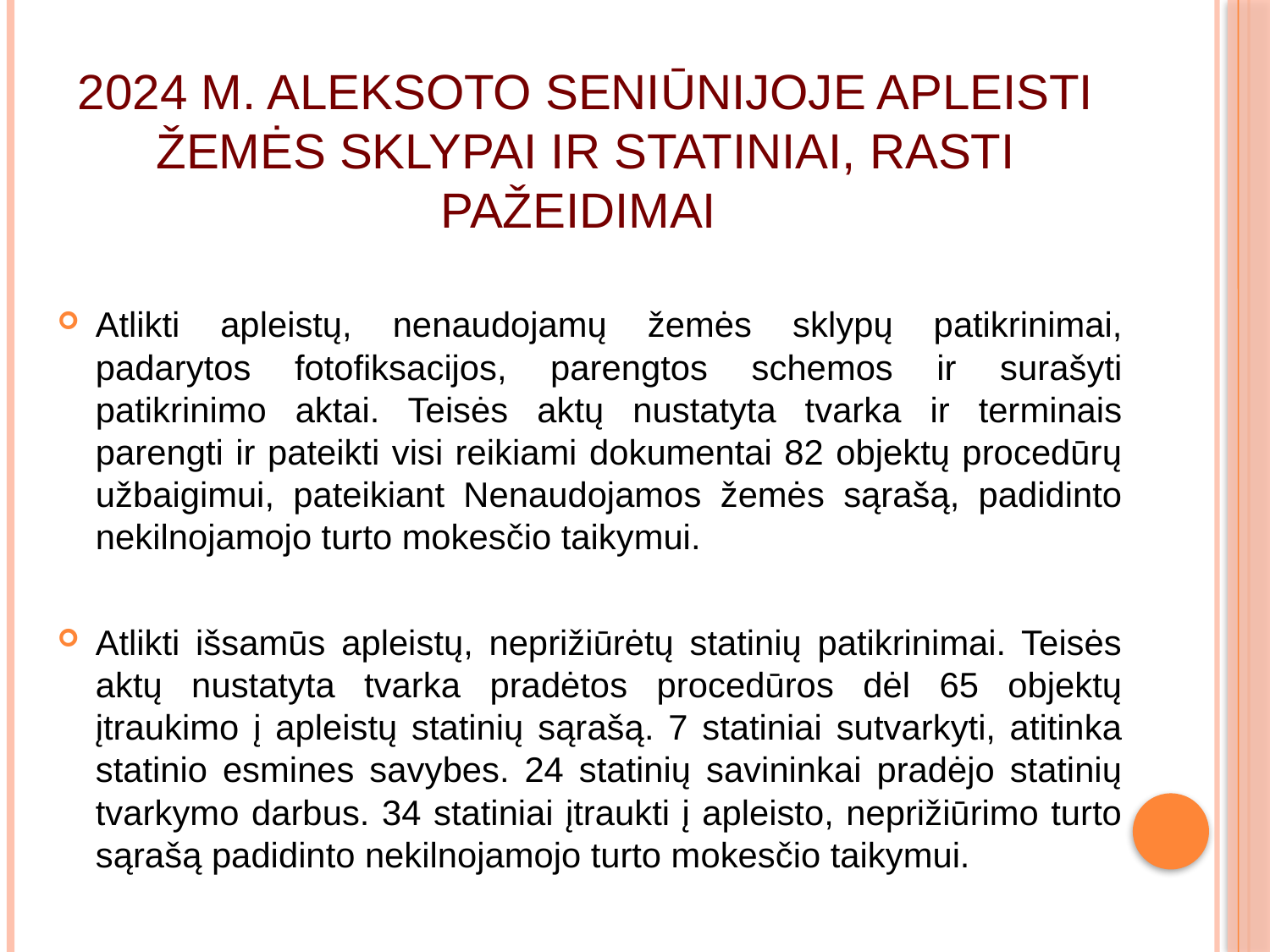

# 2024 M. ALEKSOTO SENIŪNIJOJE APLEISTI ŽEMĖS SKLYPAI IR STATINIAI, RASTI PAŽEIDIMAI
Atlikti apleistų, nenaudojamų žemės sklypų patikrinimai, padarytos fotofiksacijos, parengtos schemos ir surašyti patikrinimo aktai. Teisės aktų nustatyta tvarka ir terminais parengti ir pateikti visi reikiami dokumentai 82 objektų procedūrų užbaigimui, pateikiant Nenaudojamos žemės sąrašą, padidinto nekilnojamojo turto mokesčio taikymui.

Atlikti išsamūs apleistų, neprižiūrėtų statinių patikrinimai. Teisės aktų nustatyta tvarka pradėtos procedūros dėl 65 objektų įtraukimo į apleistų statinių sąrašą. 7 statiniai sutvarkyti, atitinka statinio esmines savybes. 24 statinių savininkai pradėjo statinių tvarkymo darbus. 34 statiniai įtraukti į apleisto, neprižiūrimo turto sąrašą padidinto nekilnojamojo turto mokesčio taikymui.